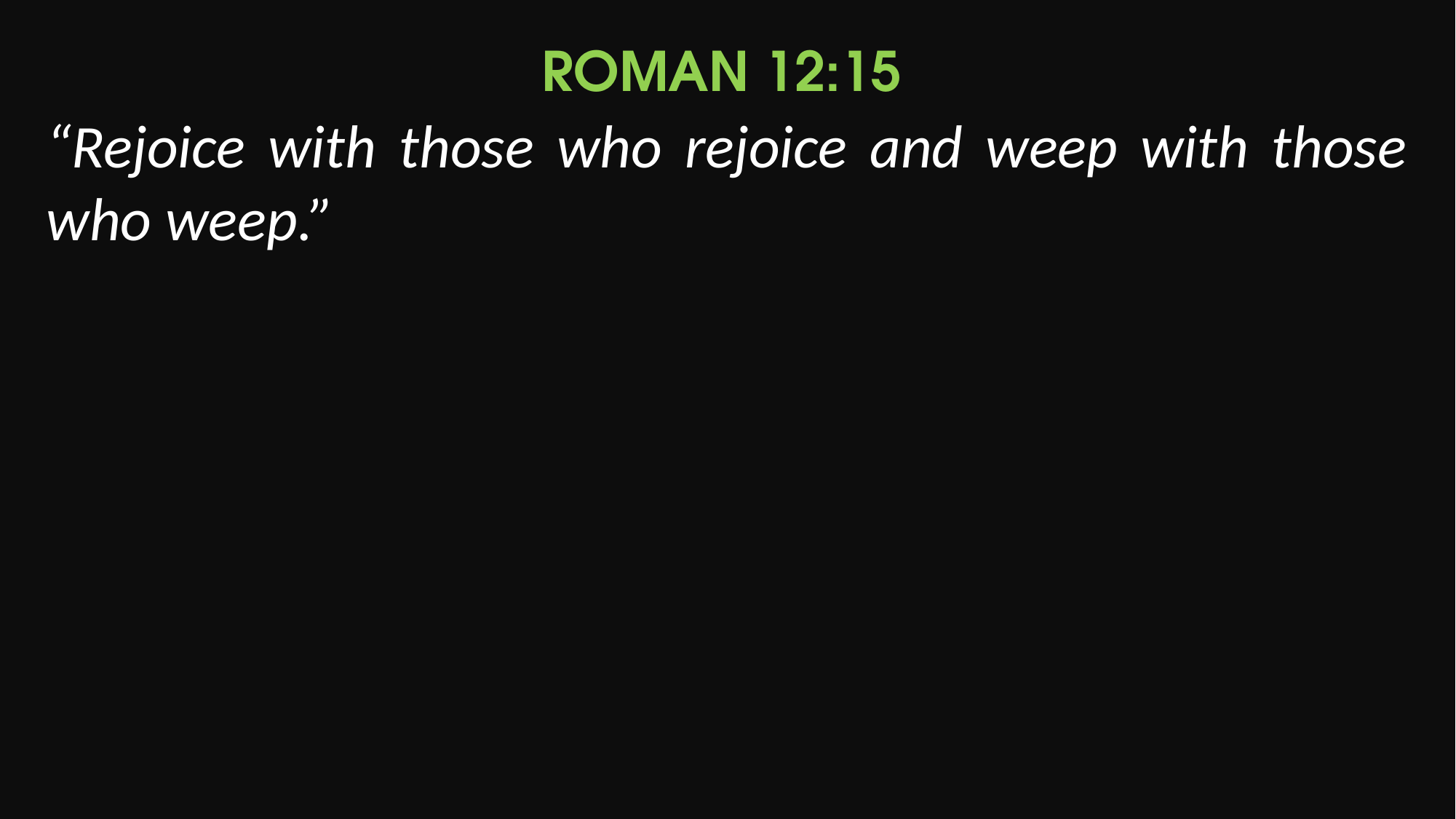

Roman 12:15
“Rejoice with those who rejoice and weep with those who weep.”